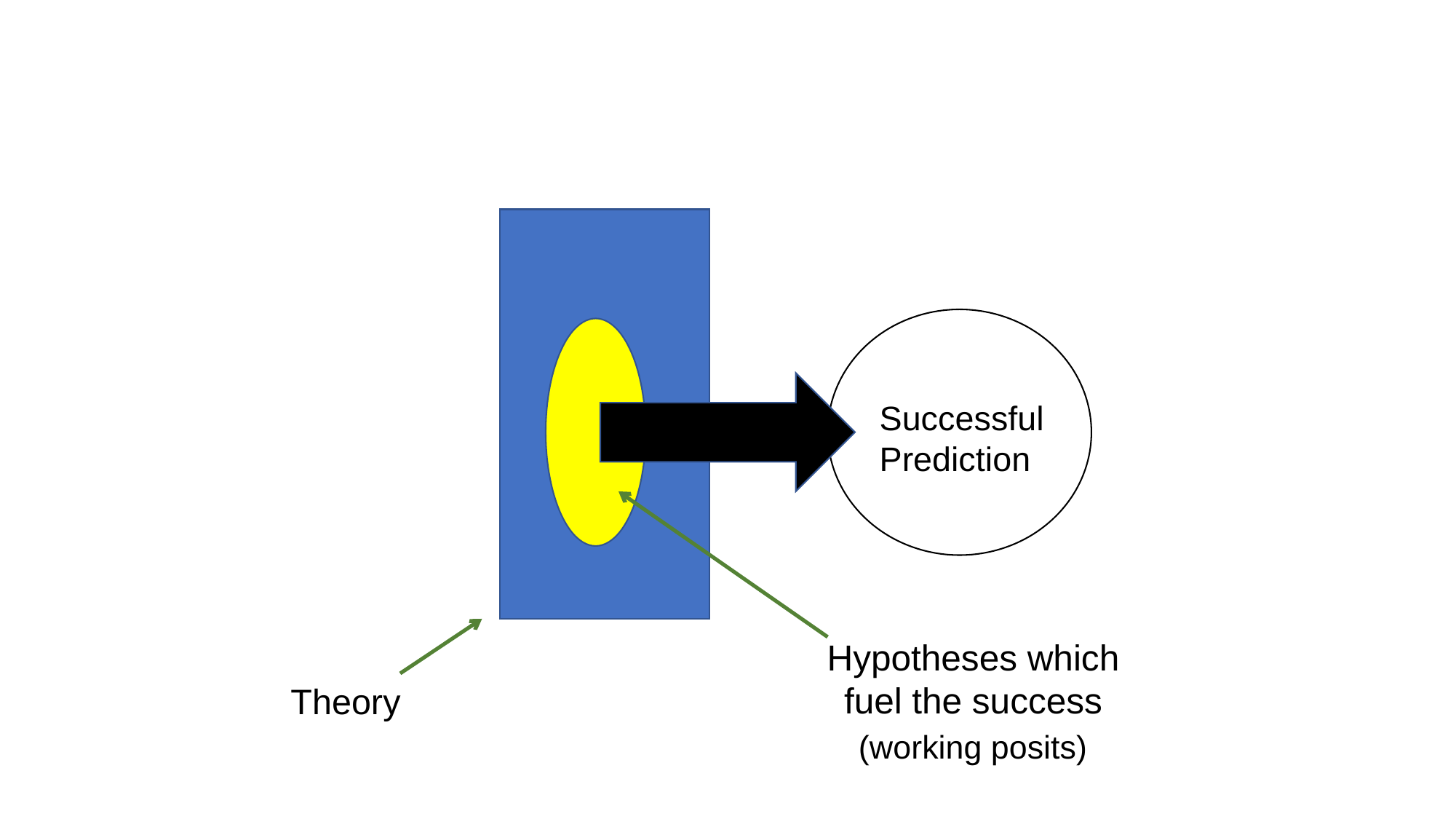

#

	Successful Prediction
Hypotheses which fuel the success
Theory
(working posits)